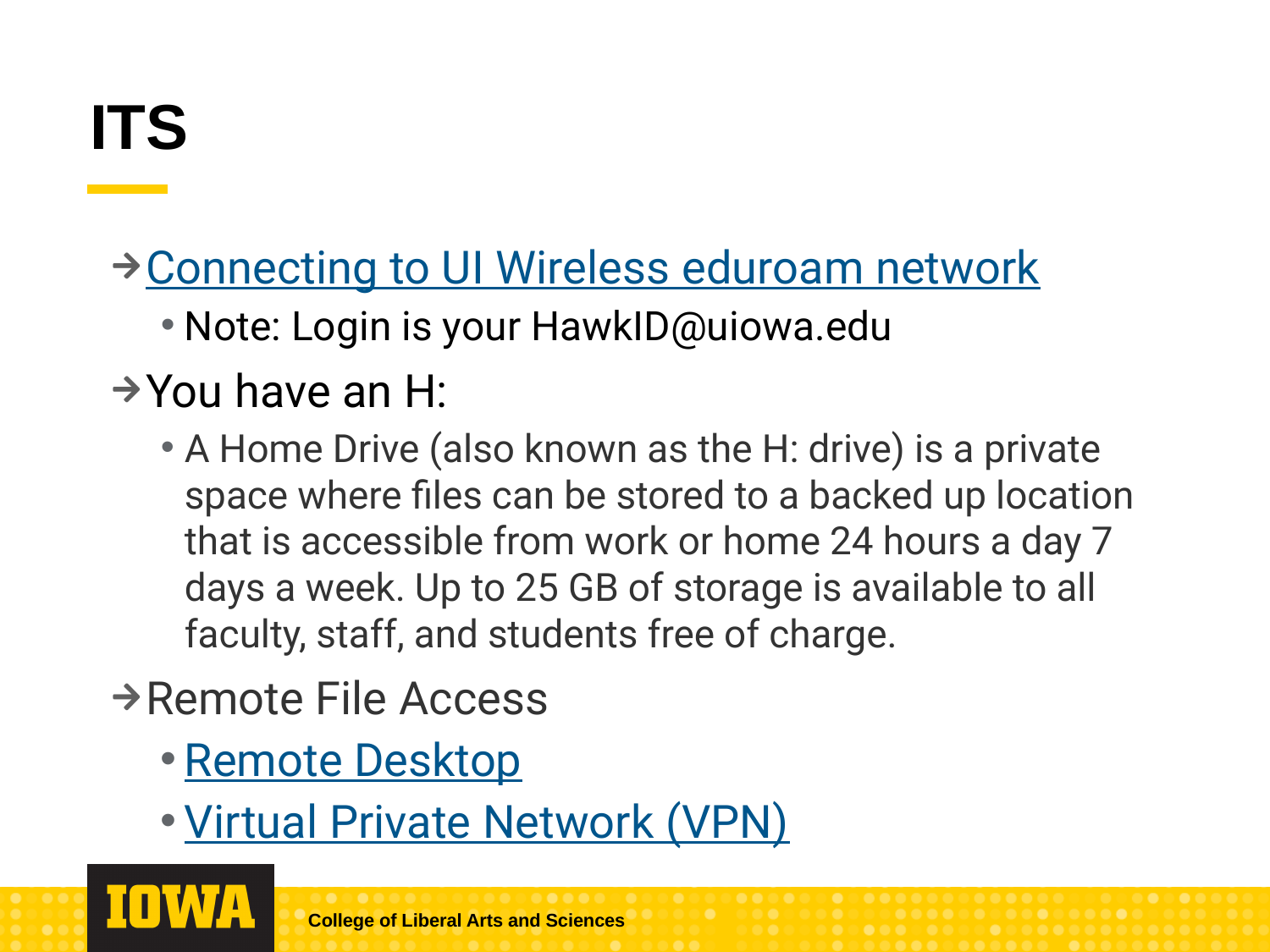

# ITS
Connecting to UI Wireless eduroam network
Note: Login is your HawkID@uiowa.edu
You have an H:
A Home Drive (also known as the H: drive) is a private space where files can be stored to a backed up location that is accessible from work or home 24 hours a day 7 days a week. Up to 25 GB of storage is available to all faculty, staff, and students free of charge.
Remote File Access
Remote Desktop
Virtual Private Network (VPN)

College of Liberal Arts and Sciences